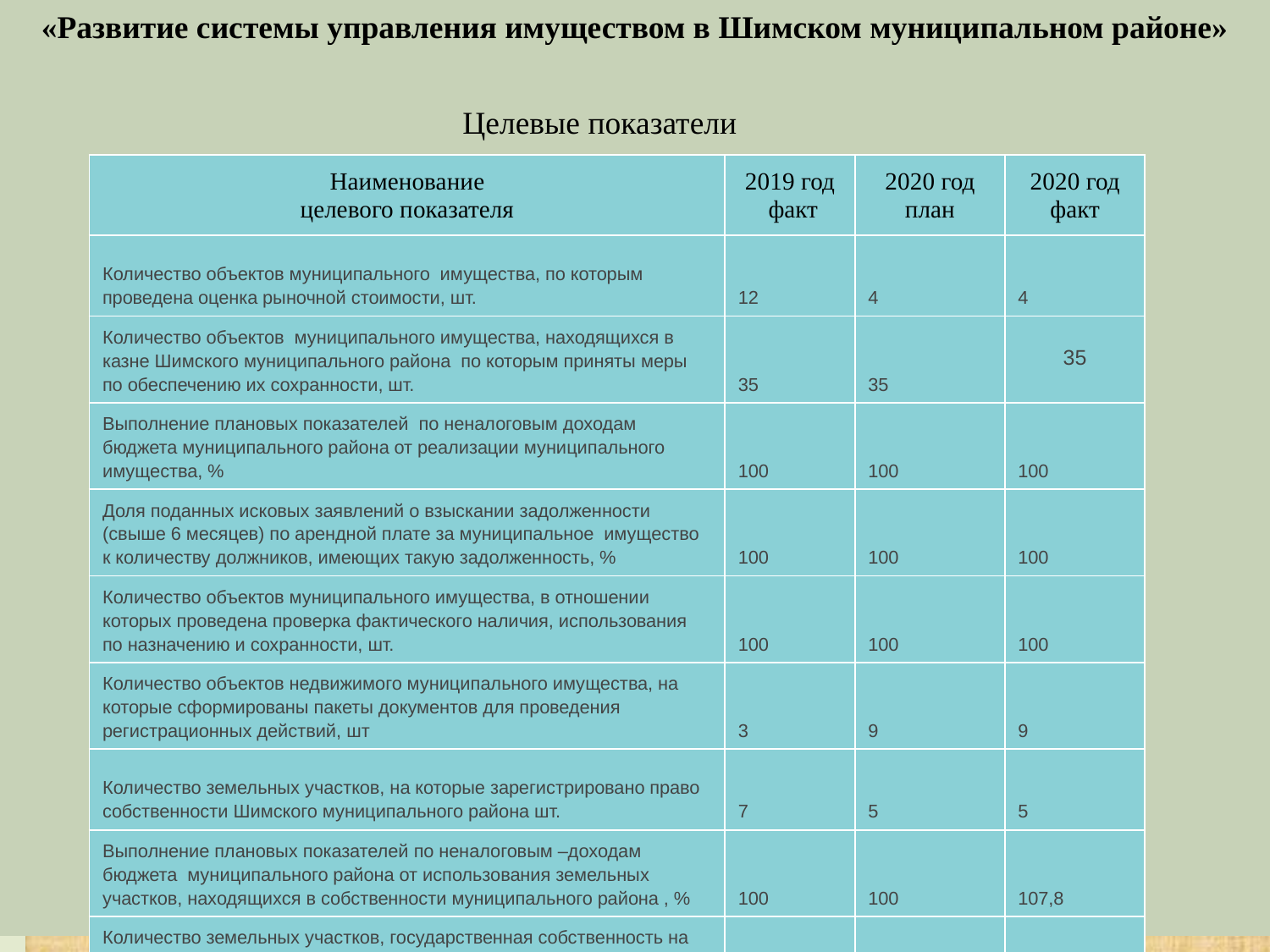

# «Развитие системы управления имуществом в Шимском муниципальном районе»
Целевые показатели
| Наименование целевого показателя | 2019 год факт | 2020 год план | 2020 год факт |
| --- | --- | --- | --- |
| Количество объектов муниципального  имущества, по которым проведена оценка рыночной стоимости, шт. | 12 | 4 | 4 |
| Количество объектов  муниципального имущества, находящихся в казне Шимского муниципального района  по которым приняты меры по обеспечению их сохранности, шт. | 35 | 35 | 35 |
| Выполнение плановых показателей  по неналоговым доходам бюджета муниципального района от реализации муниципального имущества, % | 100 | 100 | 100 |
| Доля поданных исковых заявлений о взыскании задолженности (свыше 6 месяцев) по арендной плате за муниципальное  имущество к количеству должников, имеющих такую задолженность, % | 100 | 100 | 100 |
| Количество объектов муниципального имущества, в отношении которых проведена проверка фактического наличия, использования по назначению и сохранности, шт. | 100 | 100 | 100 |
| Количество объектов недвижимого муниципального имущества, на которые сформированы пакеты документов для проведения регистрационных действий, шт | 3 | 9 | 9 |
| Количество земельных участков, на которые зарегистрировано право собственности Шимского муниципального района шт. | 7 | 5 | 5 |
| Выполнение плановых показателей по неналоговым –доходам бюджета  муниципального района от использования земельных участков, находящихся в собственности муниципального района , % | 100 | 100 | 107,8 |
| Количество земельных участков, государственная собственность на которые не разграничена, предоставленных для целей строительства по результатам торгов, а так же выделяемых льготным категориям граждан  шт. | 17 | 12 | 12 |
| Выполнение плановых показателей по неналоговым доходам от использования земельных участков, государственная собственность на которые не разграничена, % | 100 | 100 | 112,6 |
| Полнота использования программного обеспечения для ведения информационных баз данных, % | 70 | 100 | 100 |
| Выполнение плановых показателей  по неналоговым доходам бюджета  муниципального района от сбора  платы за  наем жилых помещений, граждан, проживающих в помещениях , находящихся в муниципальной собственности, % | 100 | 100 | 106,9 |
| Приобретение жилых  помещений  в муниципальную собственность для детей-сирот и детей оставшихся без попечения родителей, лиц из числа детей-сирот  и детей, оставшихся без попечения родителей, шт | 9 | 8 | 8 |